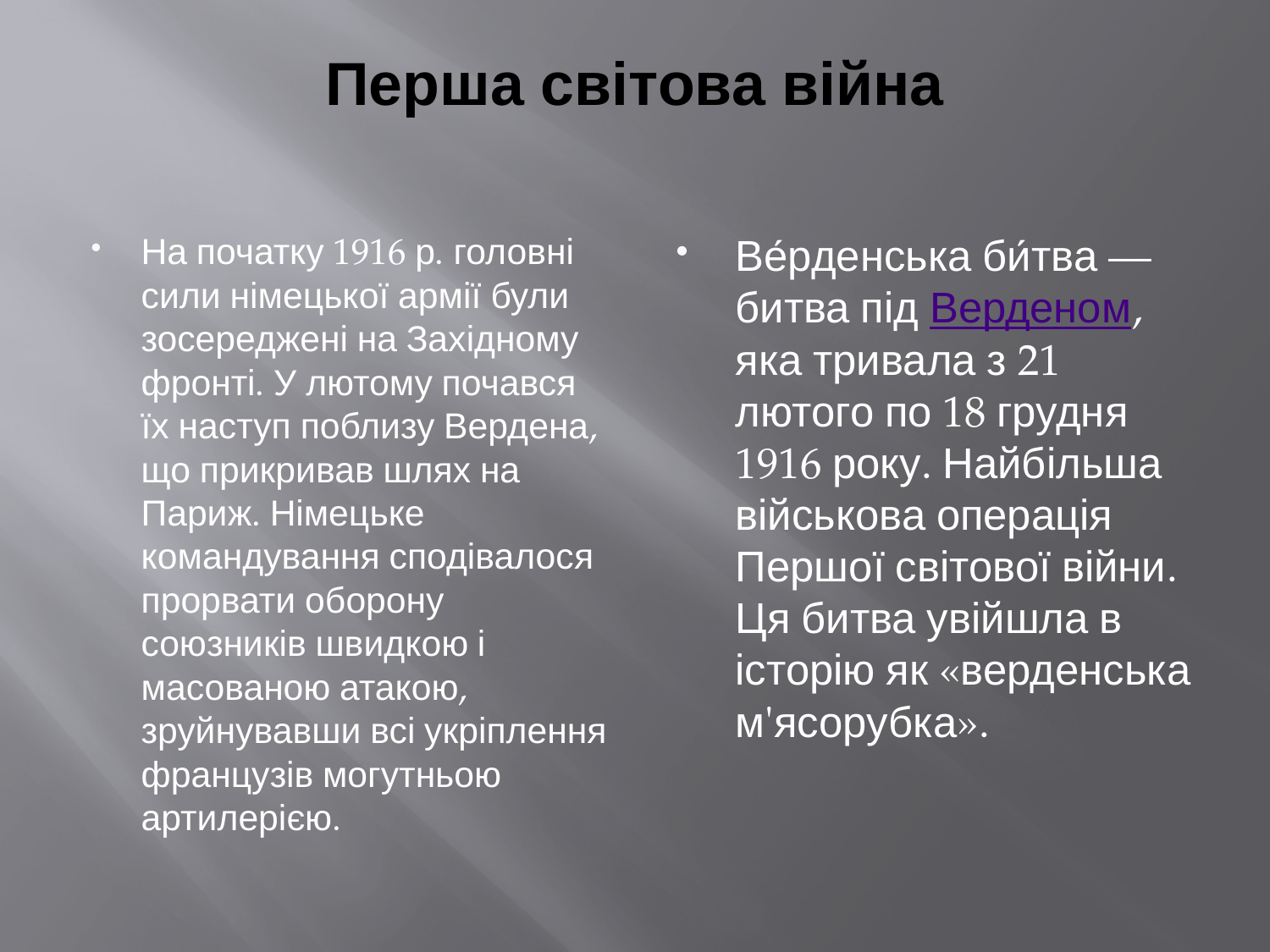

# Перша світова війна
На початку 1916 р. головні сили німецької армії були зосереджені на Західному фронті. У лютому почався їх наступ поблизу Вердена, що прикривав шлях на Париж. Німецьке командування сподівалося прорвати оборону союзників швидкою і масованою атакою, зруйнувавши всі укріплення французів могутньою артилерією.
Ве́рденська би́тва — битва під Верденом, яка тривала з 21 лютого по 18 грудня 1916 року. Найбільша військова операція Першої світової війни. Ця битва увійшла в історію як «верденська м'ясорубка».